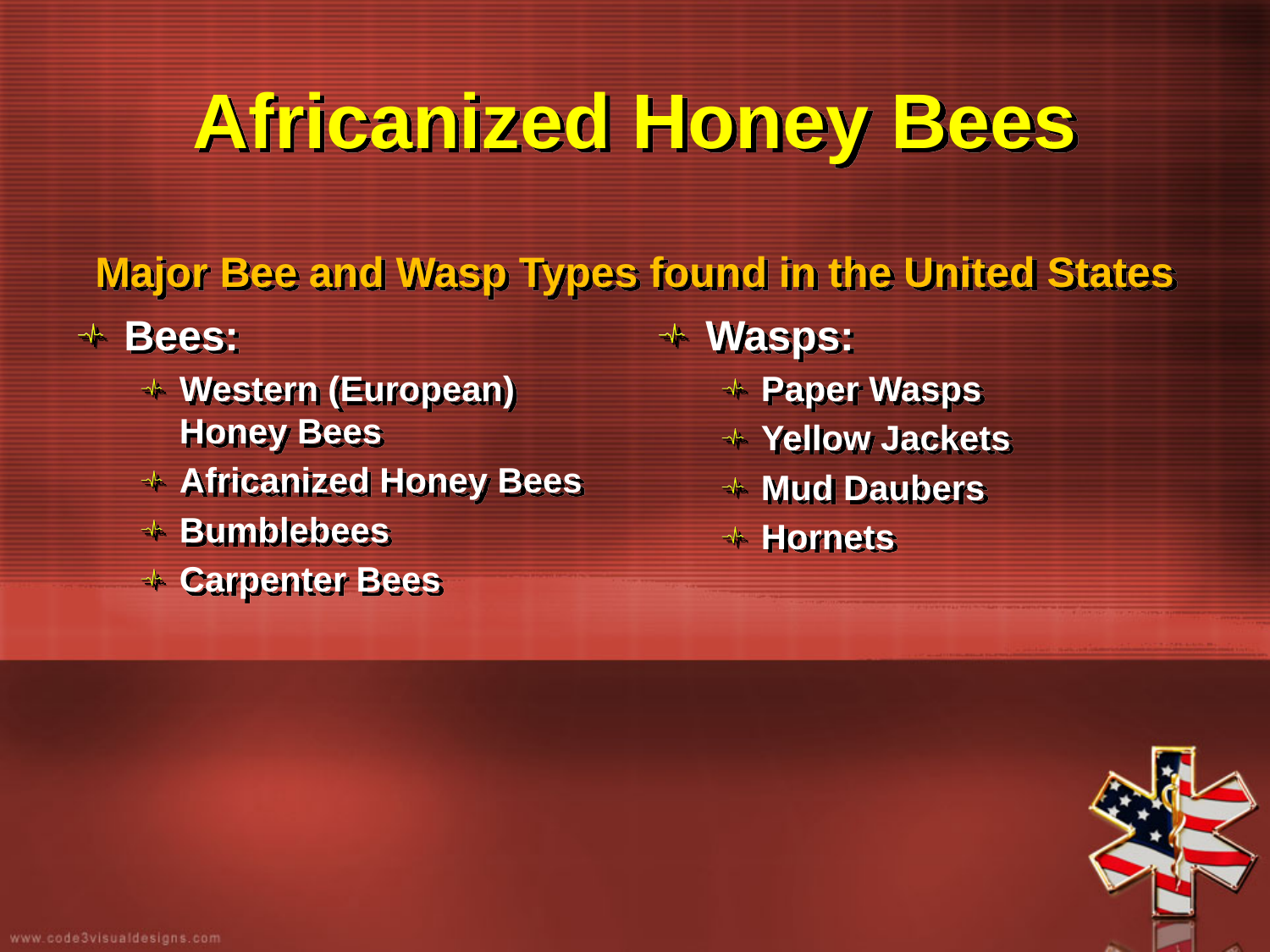

# Africanized Honey Bees
Major Bee and Wasp Types found in the United States
Bees:
Western (European) Honey Bees
Africanized Honey Bees
Bumblebees
Carpenter Bees

Wasps:
Paper Wasps
Yellow Jackets
Mud Daubers
Hornets